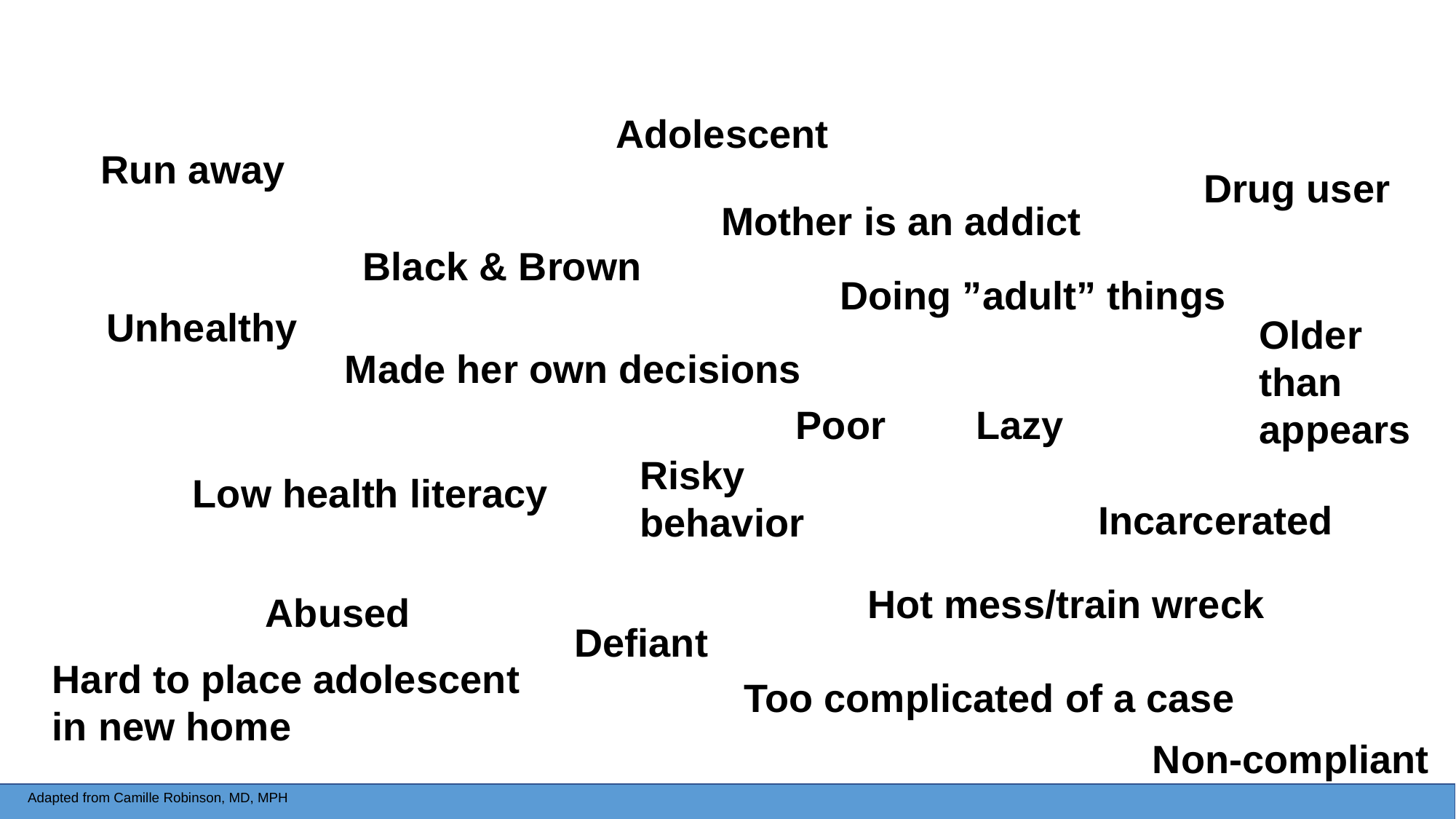

Adolescent
Run away
Drug user
Mother is an addict
Black & Brown
Doing ”adult” things
Unhealthy
Older than appears
Made her own decisions
Poor
Lazy
Risky behavior
Low health literacy
Incarcerated
Hot mess/train wreck
Abused
Defiant
Hard to place adolescent in new home
Too complicated of a case
Non-compliant
Adapted from Camille Robinson, MD, MPH